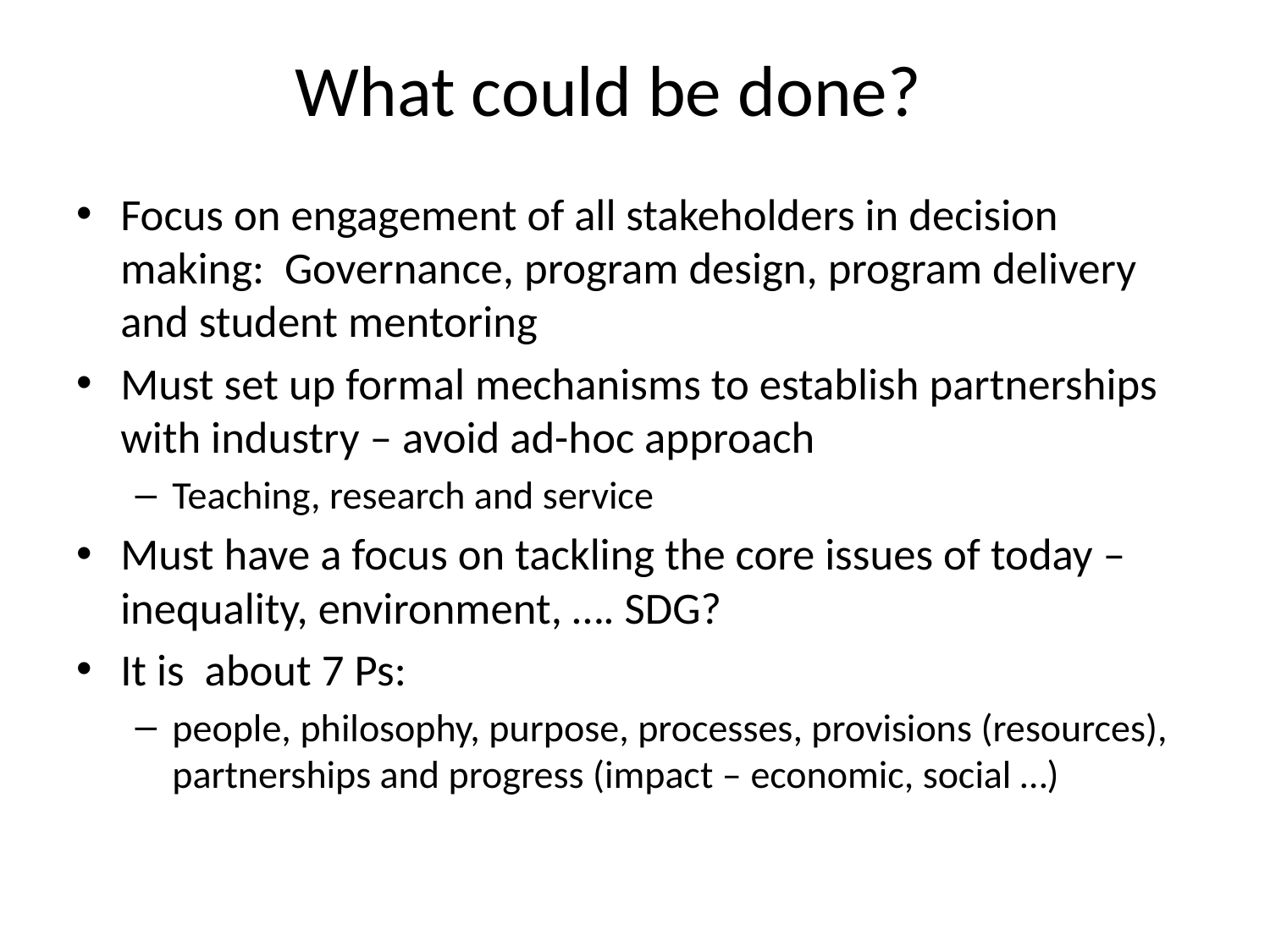

# What could be done?
Focus on engagement of all stakeholders in decision making:  Governance, program design, program delivery and student mentoring
Must set up formal mechanisms to establish partnerships with industry – avoid ad-hoc approach
Teaching, research and service
Must have a focus on tackling the core issues of today – inequality, environment, …. SDG?
It is  about 7 Ps:
people, philosophy, purpose, processes, provisions (resources), partnerships and progress (impact – economic, social …)